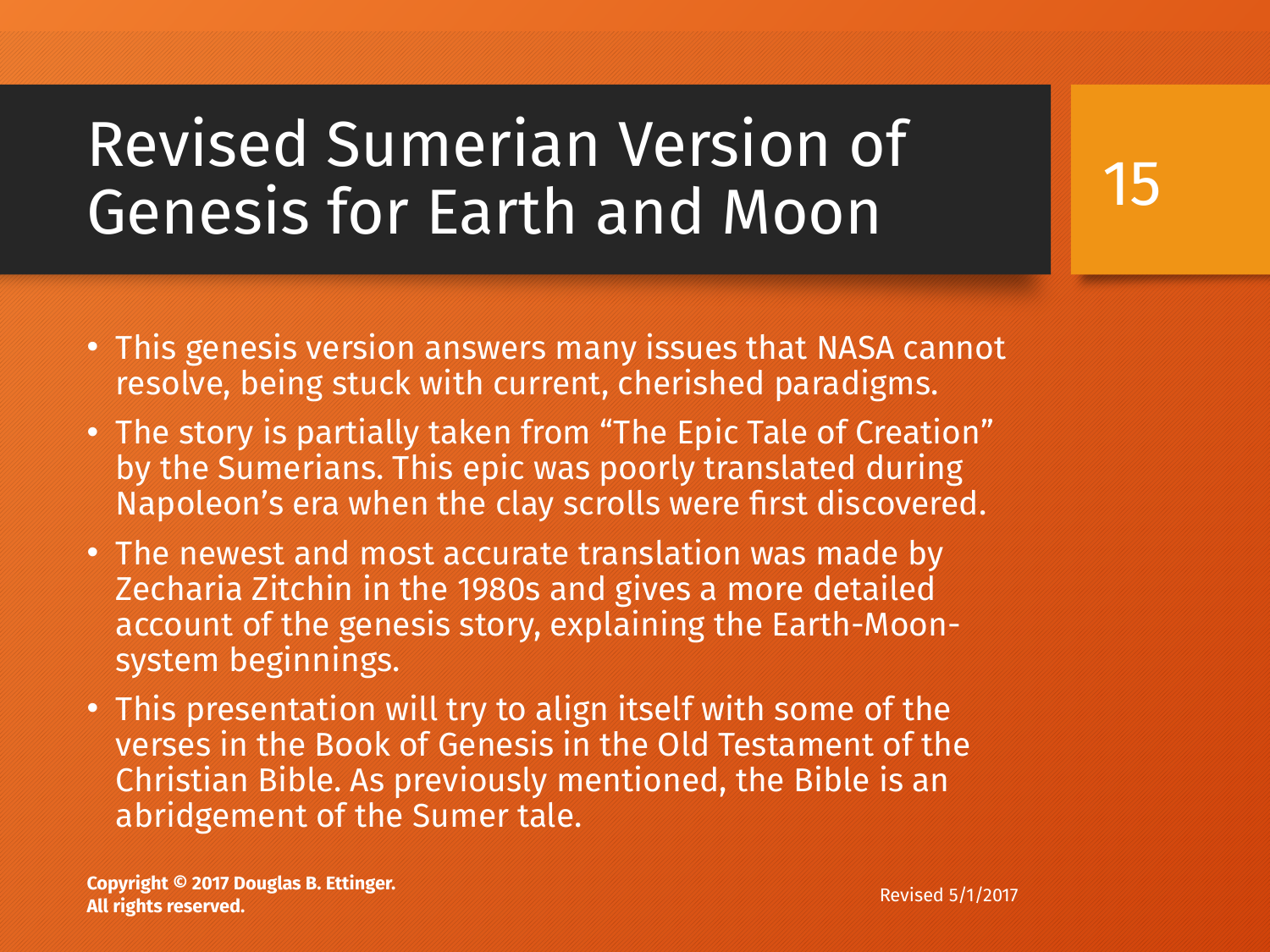

# Revised Sumerian Version of Genesis for Earth and Moon
15
This genesis version answers many issues that NASA cannot resolve, being stuck with current, cherished paradigms.
The story is partially taken from “The Epic Tale of Creation” by the Sumerians. This epic was poorly translated during Napoleon’s era when the clay scrolls were first discovered.
The newest and most accurate translation was made by Zecharia Zitchin in the 1980s and gives a more detailed account of the genesis story, explaining the Earth-Moon-system beginnings.
This presentation will try to align itself with some of the verses in the Book of Genesis in the Old Testament of the Christian Bible. As previously mentioned, the Bible is an abridgement of the Sumer tale.

Revised 5/1/2017
Copyright © 2017 Douglas B. Ettinger.
All rights reserved.